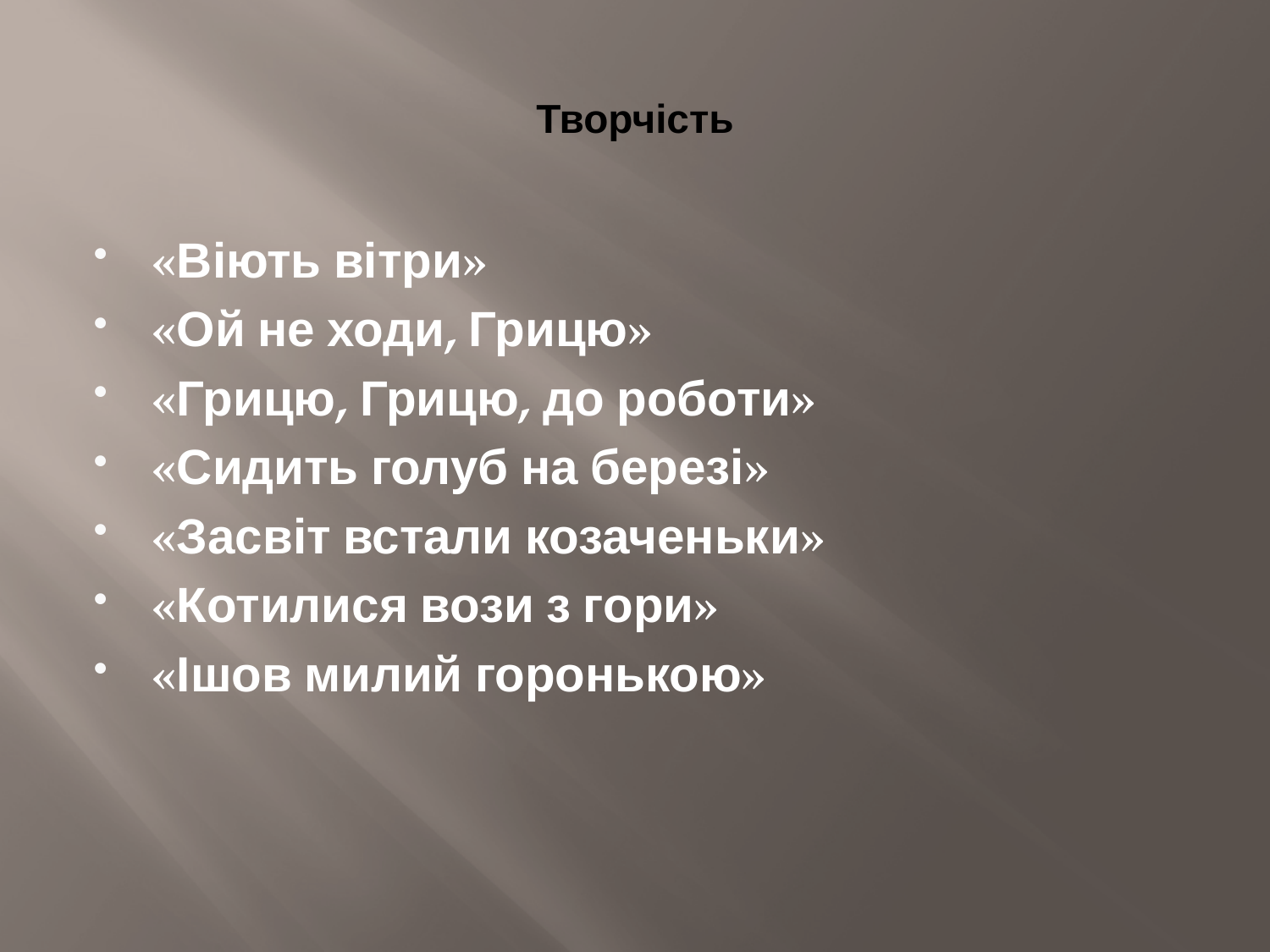

# Творчість
«Віють вітри»
«Ой не ходи, Грицю»
«Грицю, Грицю, до роботи»
«Сидить голуб на березі»
«Засвіт встали козаченьки»
«Котилися вози з гори»
«Ішов милий горонькою»